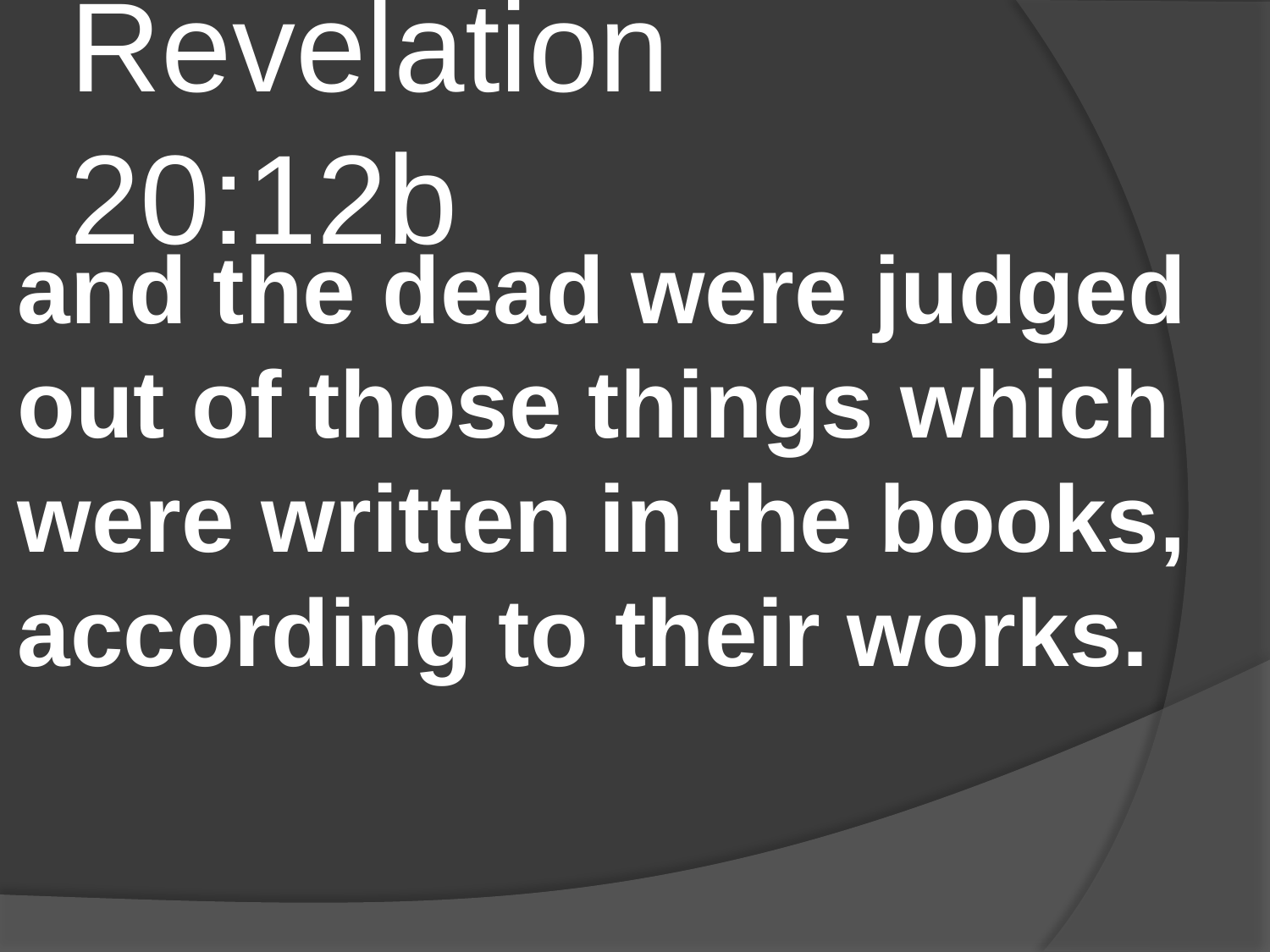

# Revelation 20:12b
and the dead were judged out of those things which were written in the books, according to their works.